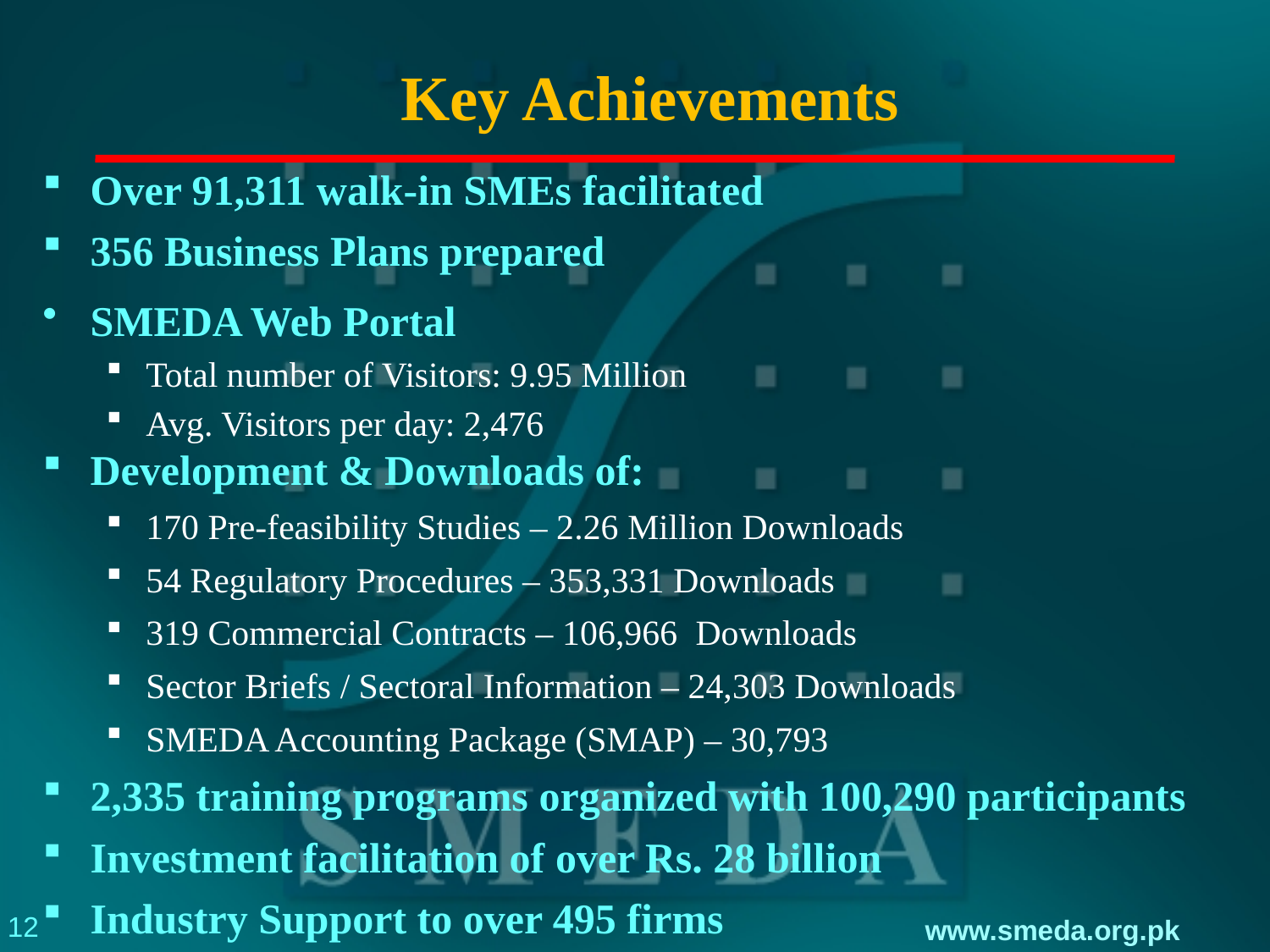

# Key Achievements
Over 91,311 walk-in SMEs facilitated
356 Business Plans prepared
SMEDA Web Portal
Total number of Visitors: 9.95 Million
Avg. Visitors per day: 2,476
Development & Downloads of:
170 Pre-feasibility Studies – 2.26 Million Downloads
54 Regulatory Procedures – 353,331 Downloads
319 Commercial Contracts – 106,966  Downloads
Sector Briefs / Sectoral Information – 24,303 Downloads
SMEDA Accounting Package (SMAP) – 30,793
2,335 training programs organized with 100,290 participants
Investment facilitation of over Rs. 28 billion
Industry Support to over 495 firms

12